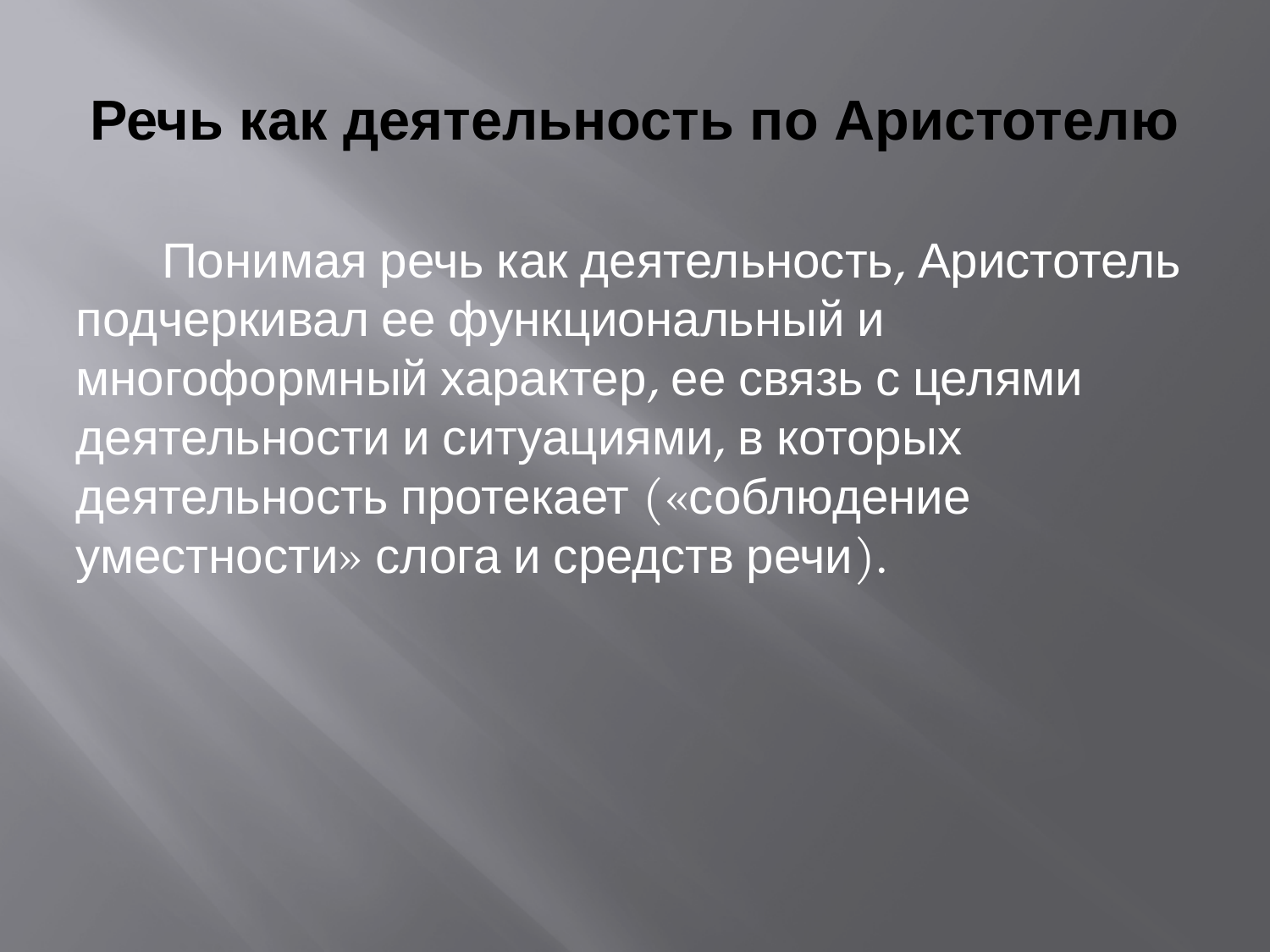

# Речь как деятельность по Аристотелю
       Понимая речь как деятельность, Аристотель подчеркивал ее функциональный и многоформный характер, ее связь с целями деятельности и ситуациями, в которых деятельность протекает («соблюдение уместности» слога и средств речи).